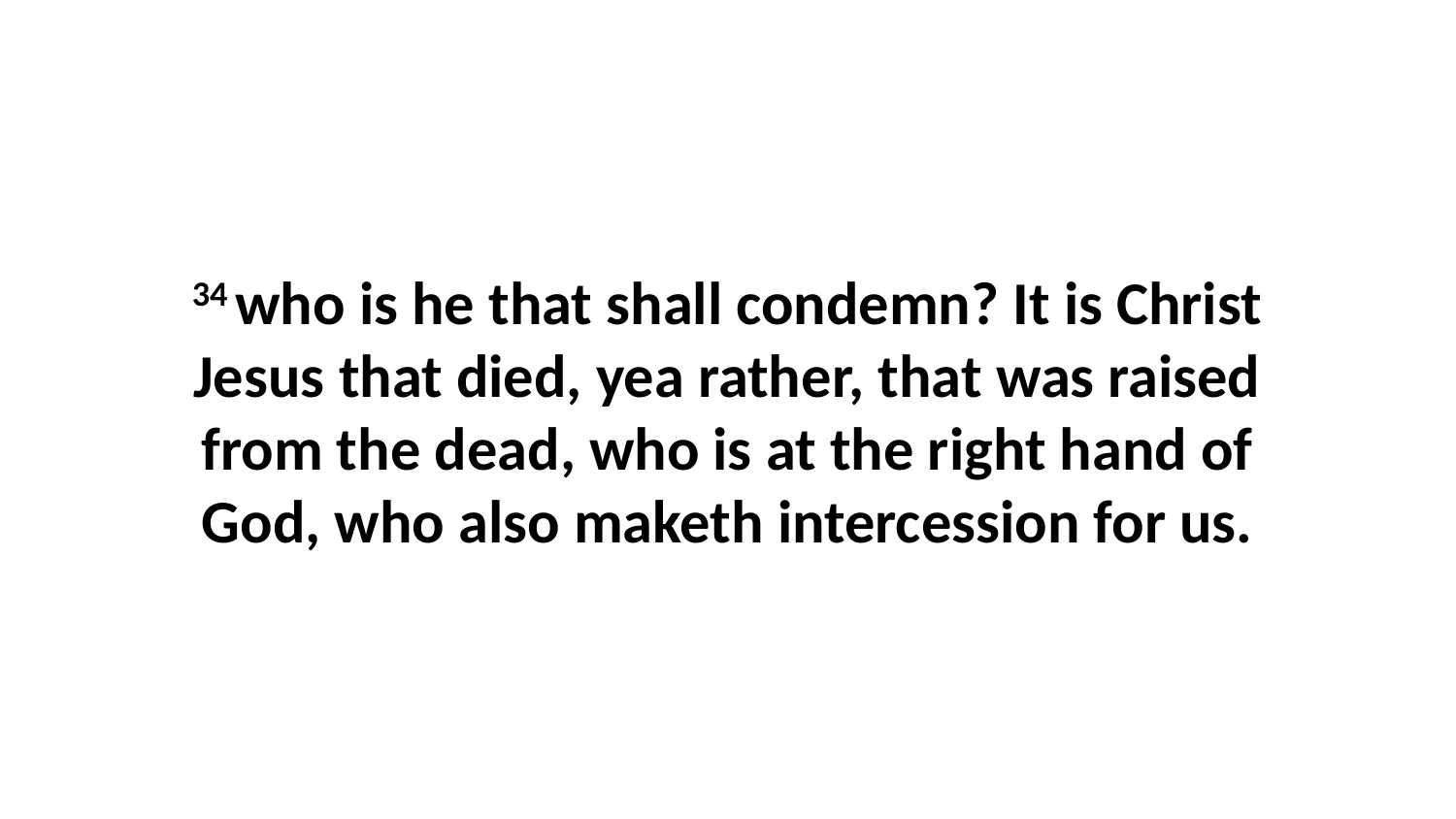

34 who is he that shall condemn? It is Christ Jesus that died, yea rather, that was raised from the dead, who is at the right hand of God, who also maketh intercession for us.